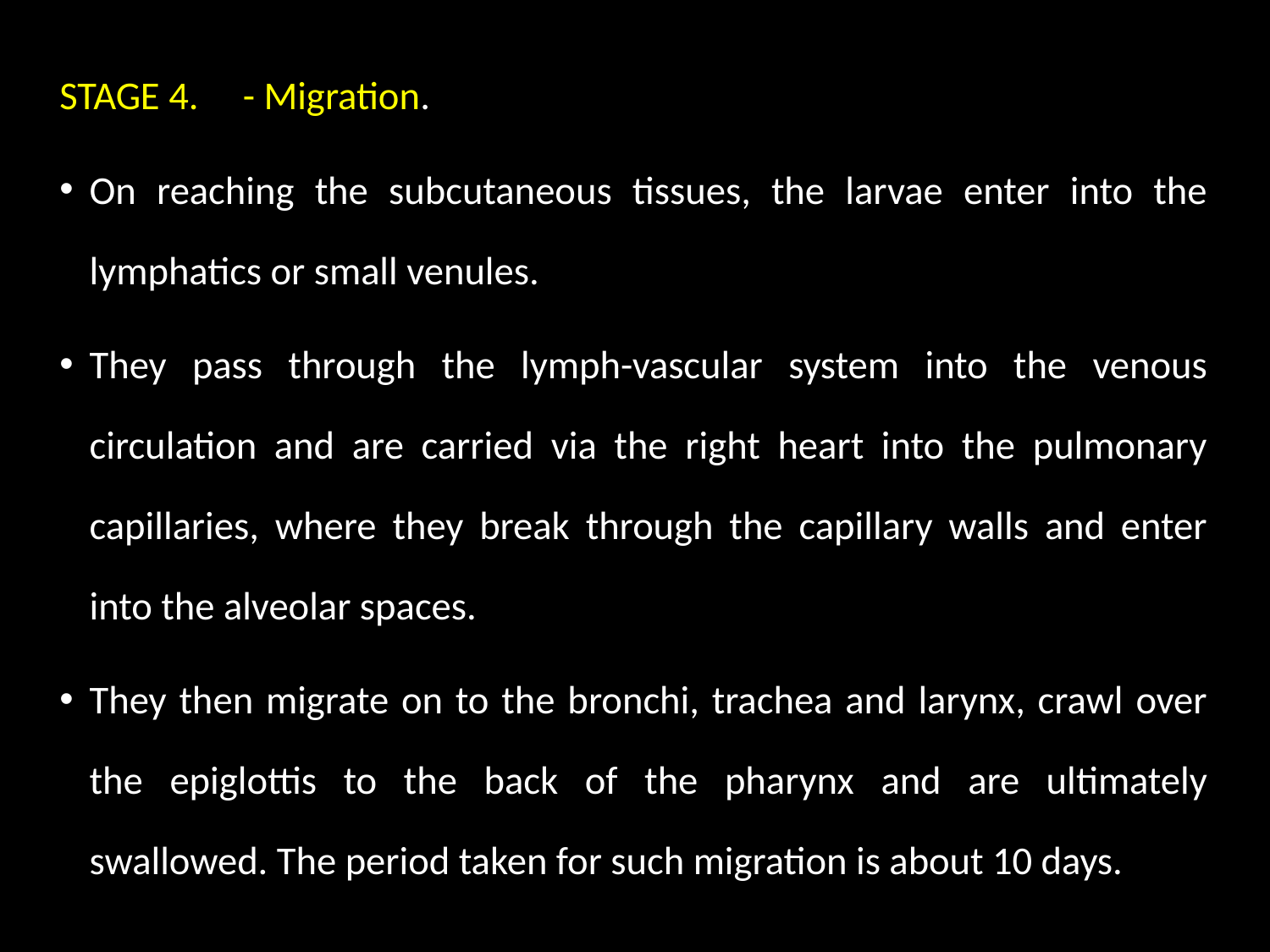

STAGE 4.     - Migration.
On reaching the subcutaneous tissues, the larvae enter into the lymphatics or small venules.
They pass through the lymph-vascular system into the venous circulation and are carried via the right heart into the pulmonary capillaries, where they break through the capillary walls and enter into the alveolar spaces.
They then migrate on to the bronchi, trachea and larynx, crawl over the epiglottis to the back of the pharynx and are ultimately swallowed. The period taken for such migration is about 10 days.